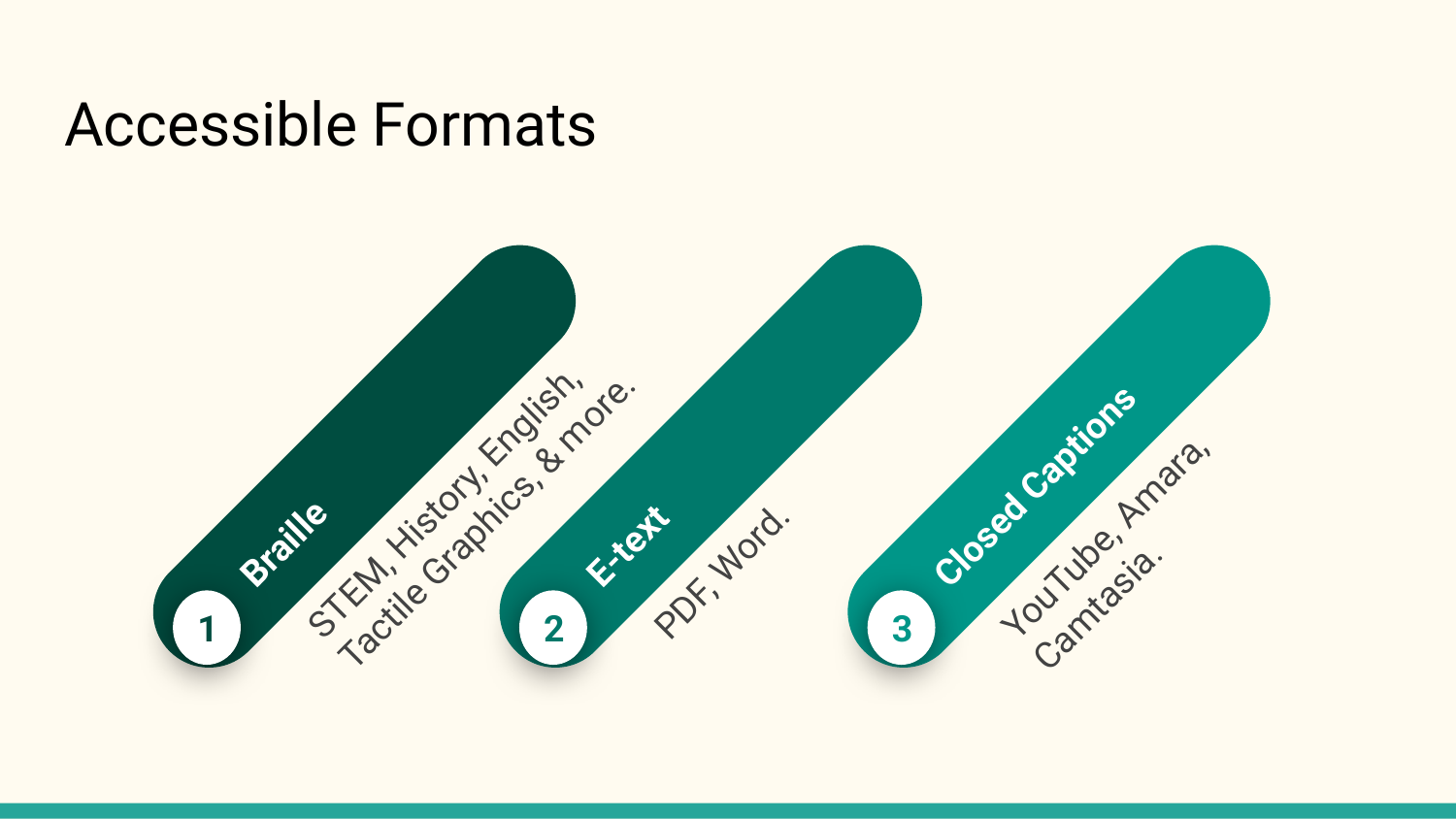

# Accessible Formats

Braille
STEM, History, English, Tactile Graphics, & more.
1

E-text
PDF, Word.
2

Closed Captions
YouTube, Amara, Camtasia.
3